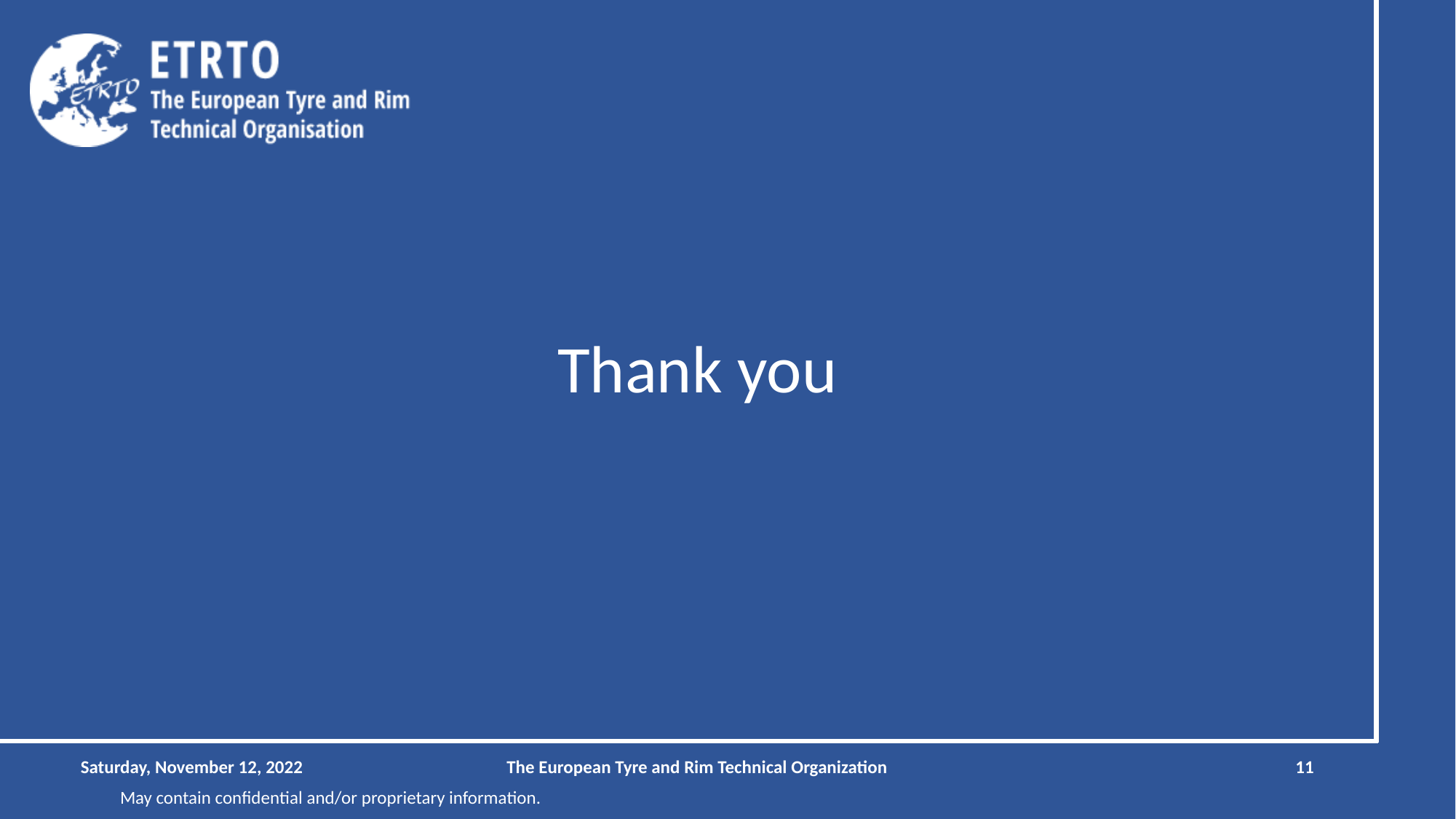

# Thank you
Saturday, November 12, 2022
The European Tyre and Rim Technical Organization
11